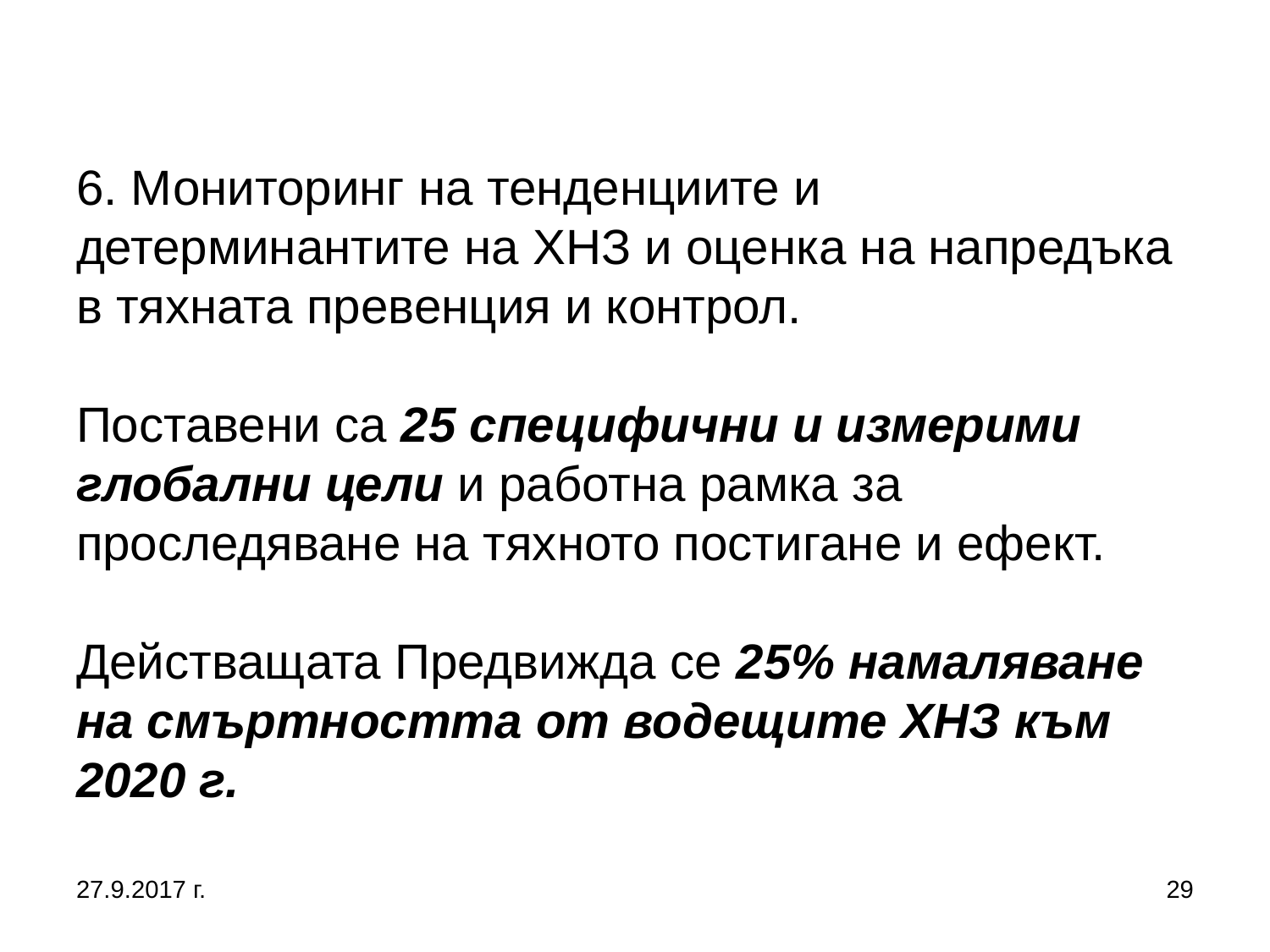

# 6. Мониторинг на тенденциите и детерминантите на ХНЗ и оценка на напредъка в тяхната превенция и контрол. Поставени са 25 специфични и измерими глобални цели и работна рамка за проследяване на тяхното постигане и ефект. Действащата Предвижда се 25% намаляване на смъртността от водещите ХНЗ към 2020 г.
27.9.2017 г.
29